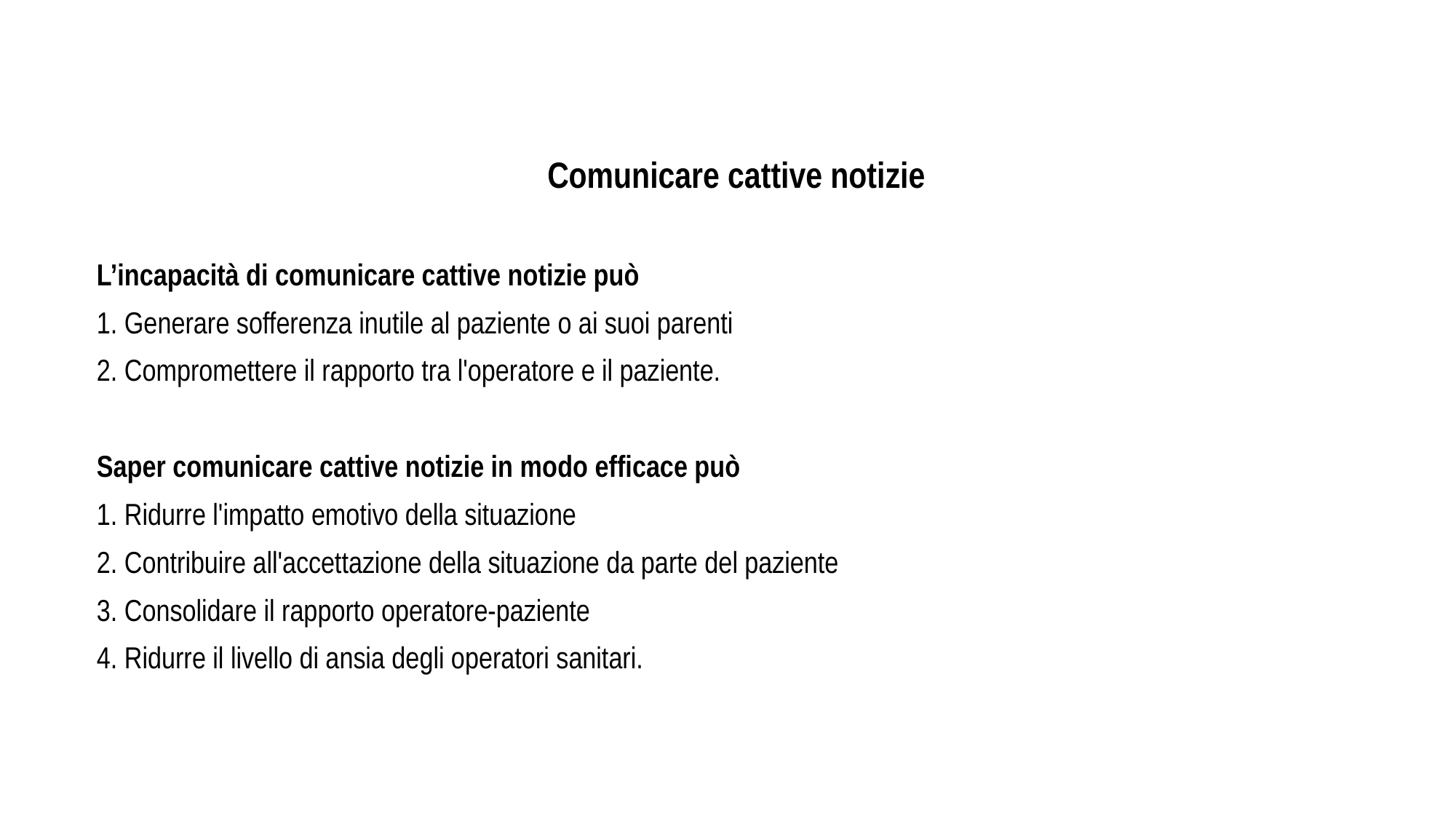

Comunicare cattive notizie

L’incapacità di comunicare cattive notizie può
1. Generare sofferenza inutile al paziente o ai suoi parenti
2. Compromettere il rapporto tra l'operatore e il paziente.

Saper comunicare cattive notizie in modo efficace può
1. Ridurre l'impatto emotivo della situazione
2. Contribuire all'accettazione della situazione da parte del paziente
3. Consolidare il rapporto operatore-paziente
4. Ridurre il livello di ansia degli operatori sanitari.